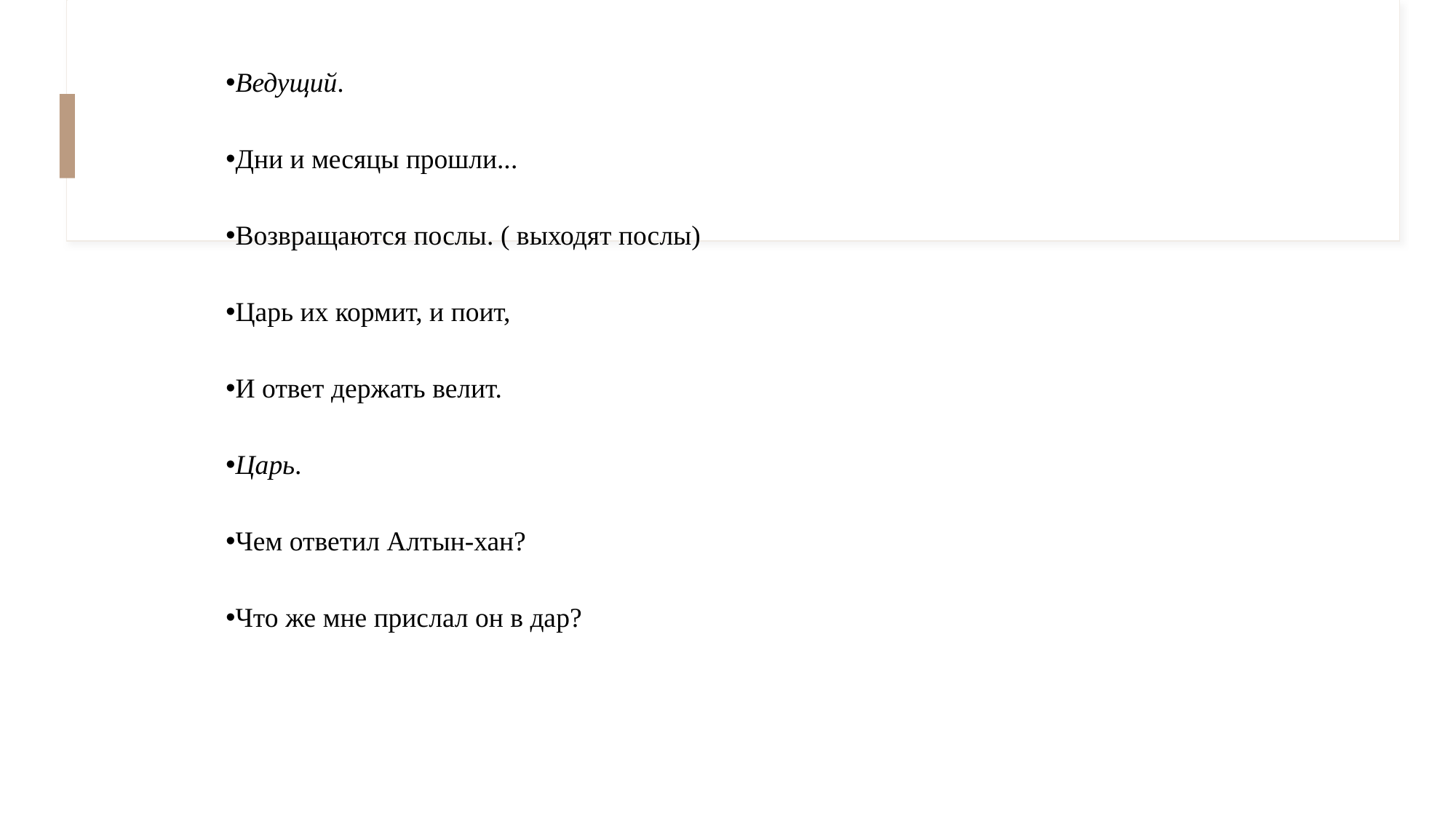

Ведущий.
Дни и месяцы прошли...
Возвращаются послы. ( выходят послы)
Царь их кормит, и поит,
И ответ держать велит.
Царь.
Чем ответил Алтын-хан?
Что же мне прислал он в дар?